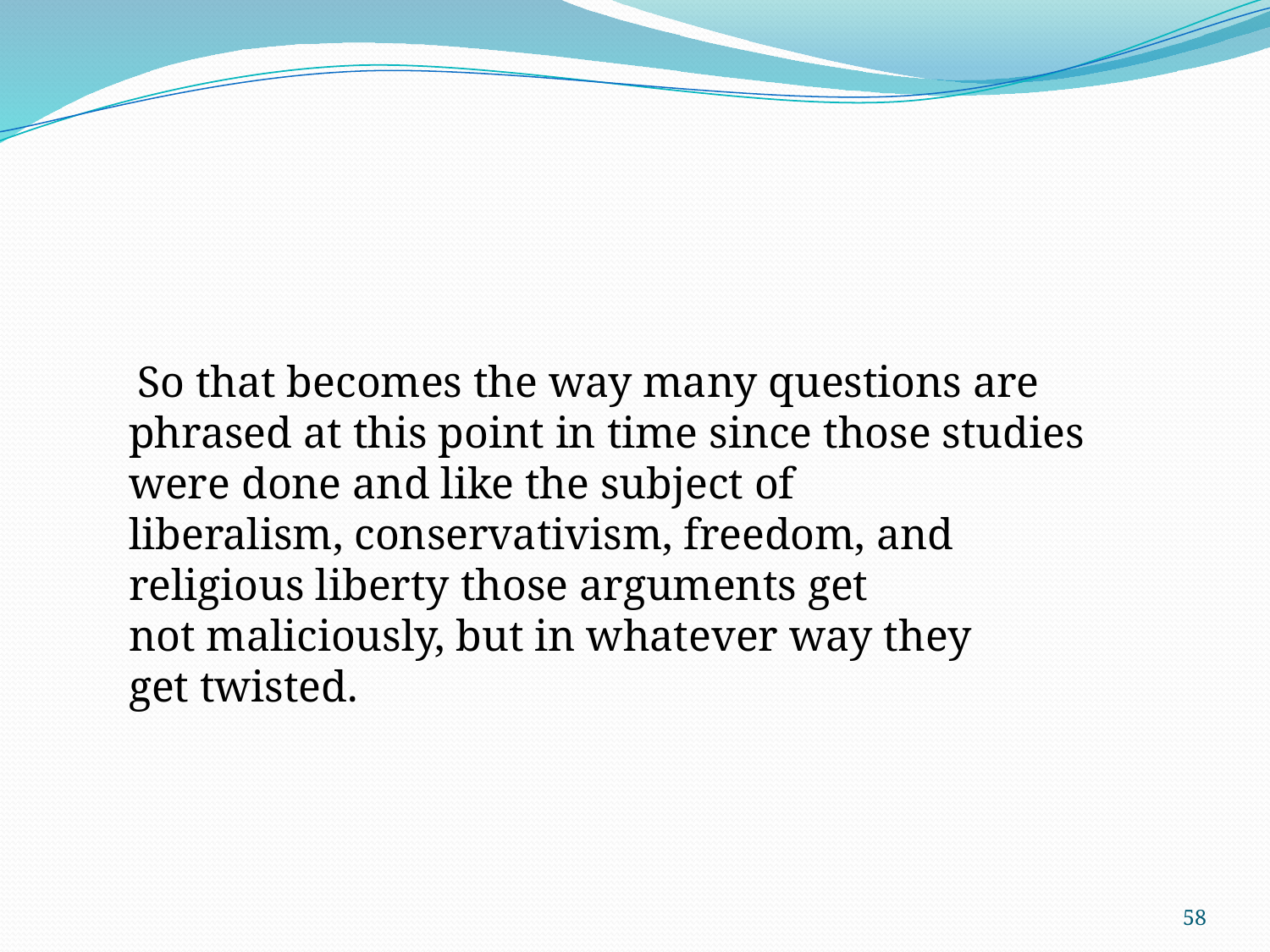

So that becomes the way many questions are phrased at this point in time since those studies were done and like the subject of liberalism, conservativism, freedom, and religious liberty those arguments get not maliciously, but in whatever way they get twisted.

58